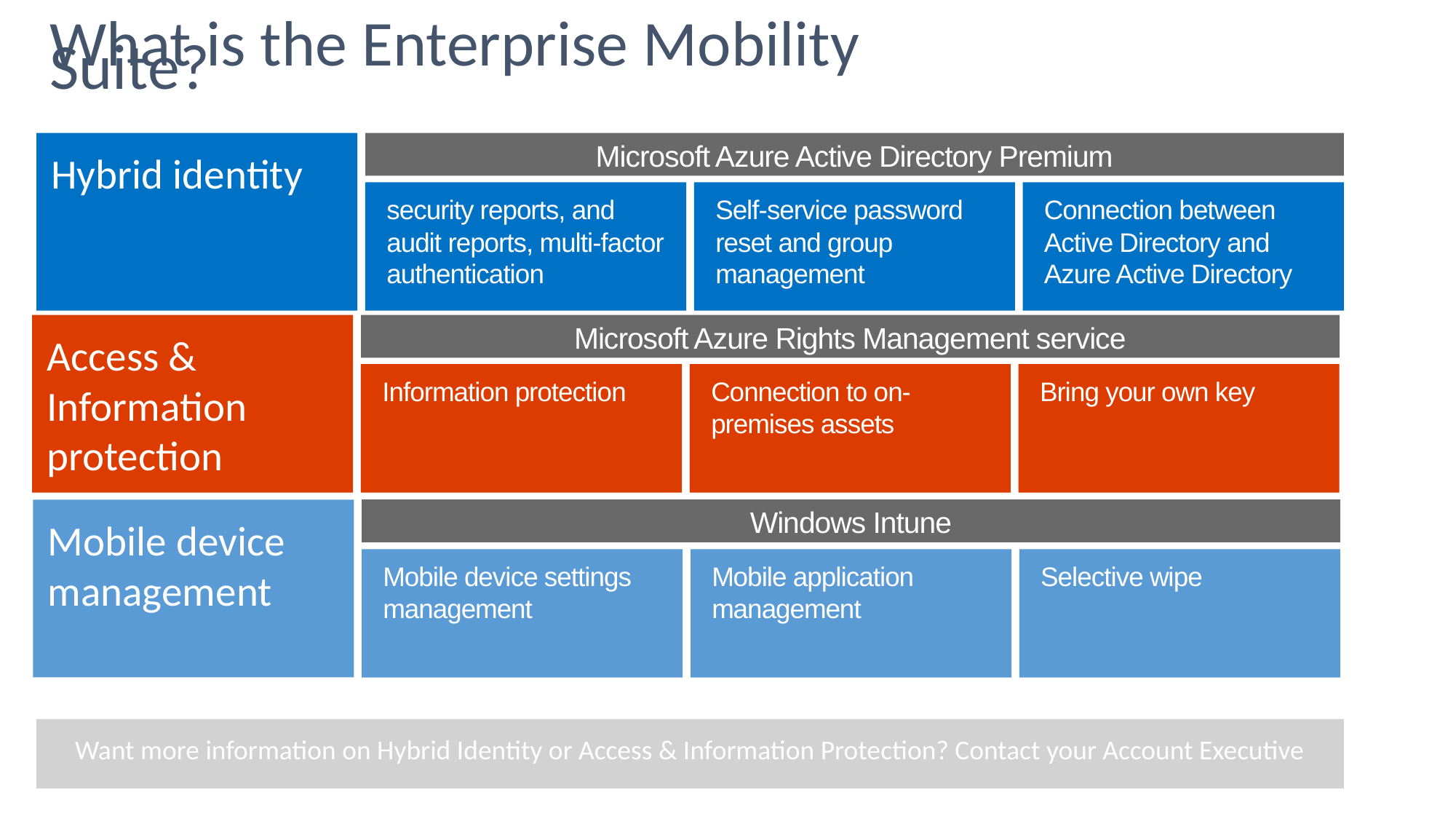

What is the Enterprise Mobility Suite?

Hybrid identity
Microsoft Azure Active Directory Premium
security reports, and audit reports, multi-factor authentication
Self-service password reset and group management
Connection between Active Directory and Azure Active Directory
Access & Information protection
Microsoft Azure Rights Management service
Information protection
Connection to on-premises assets
Bring your own key
Windows Intune
Mobile device management
Mobile device settings management
Mobile application management
Selective wipe
Want more information on Hybrid Identity or Access & Information Protection? Contact your Account Executive